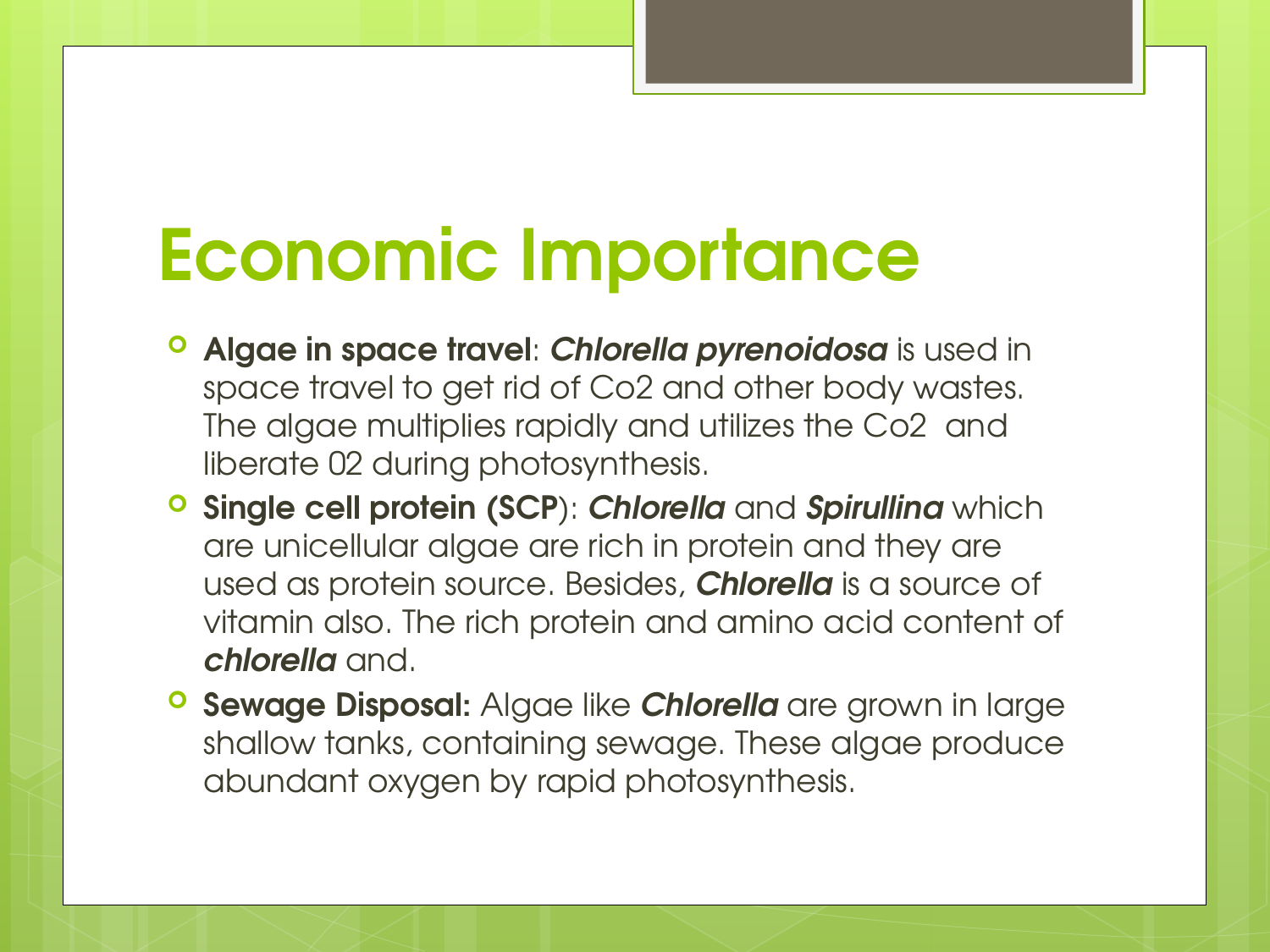

# Economic Importance
Algae in space travel: Chlorella pyrenoidosa is used in space travel to get rid of Co2 and other body wastes. The algae multiplies rapidly and utilizes the Co2  and liberate 02 during photosynthesis.
Single cell protein (SCP): Chlorella and Spirullina which are unicellular algae are rich in protein and they are used as protein source. Besides, Chlorella is a source of vitamin also. The rich protein and amino acid content of chlorella and.
Sewage Disposal: Algae like Chlorella are grown in large shallow tanks, containing sewage. These algae produce abundant oxygen by rapid photosynthesis.